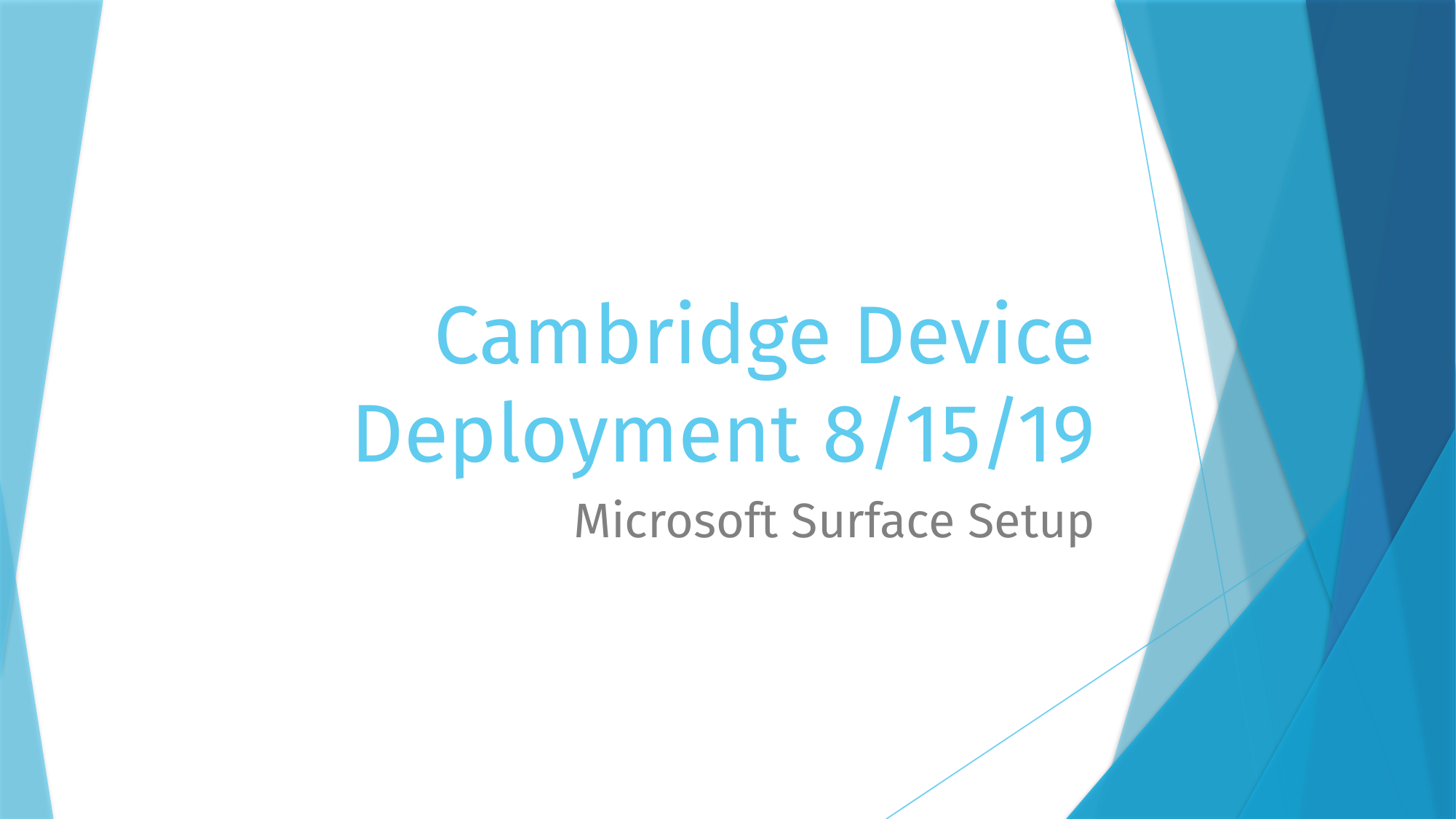

# Cambridge Device Deployment 8/15/19
Microsoft Surface Setup